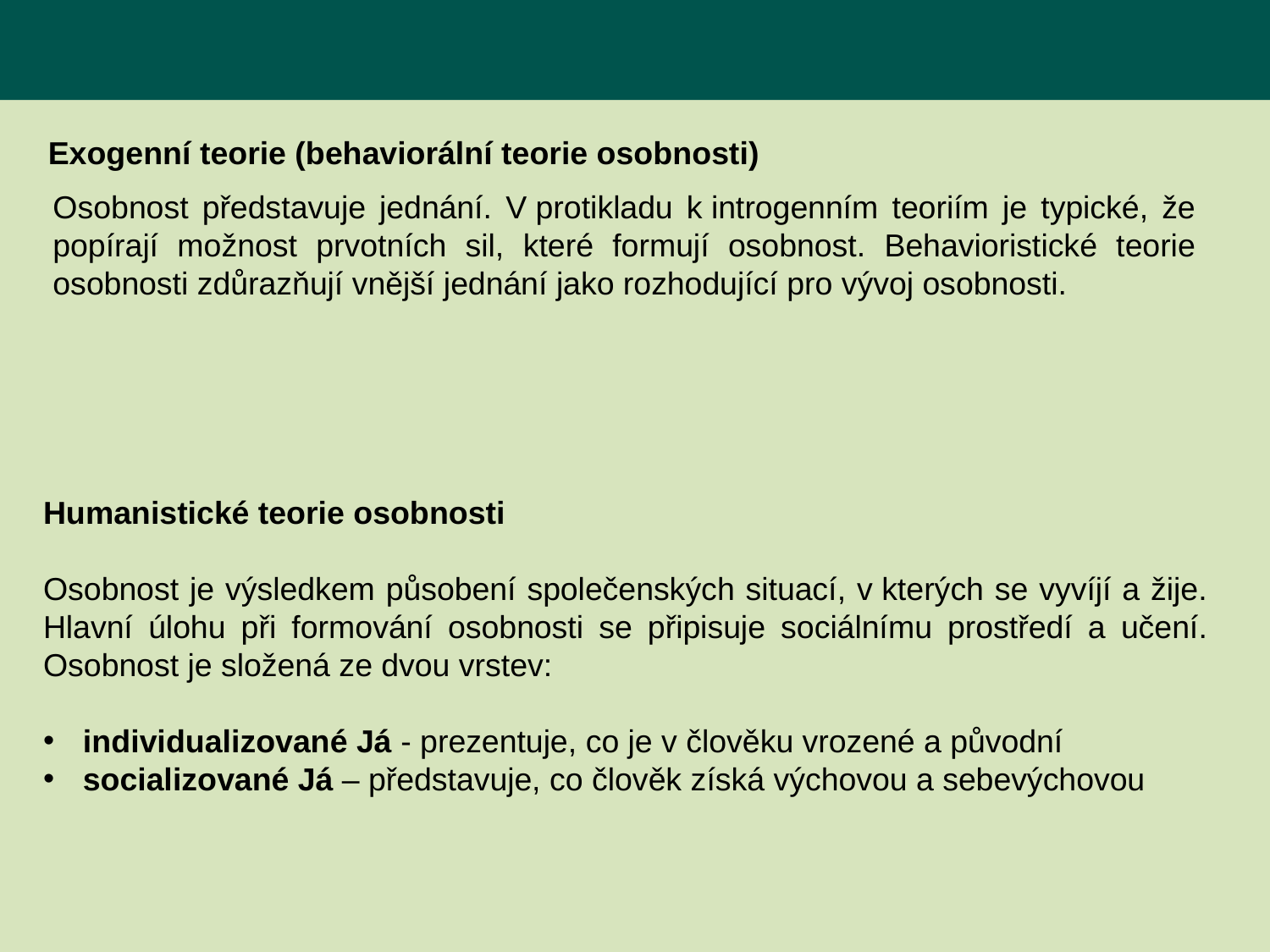

Exogenní teorie (behaviorální teorie osobnosti)

Osobnost představuje jednání. V protikladu k introgenním teoriím je typické, že popírají možnost prvotních sil, které formují osobnost. Behavioristické teorie osobnosti zdůrazňují vnější jednání jako rozhodující pro vývoj osobnosti.

Humanistické teorie osobnosti

Osobnost je výsledkem působení společenských situací, v kterých se vyvíjí a žije. Hlavní úlohu při formování osobnosti se připisuje sociálnímu prostředí a učení. Osobnost je složená ze dvou vrstev:

individualizované Já - prezentuje, co je v člověku vrozené a původní
socializované Já – představuje, co člověk získá výchovou a sebevýchovou